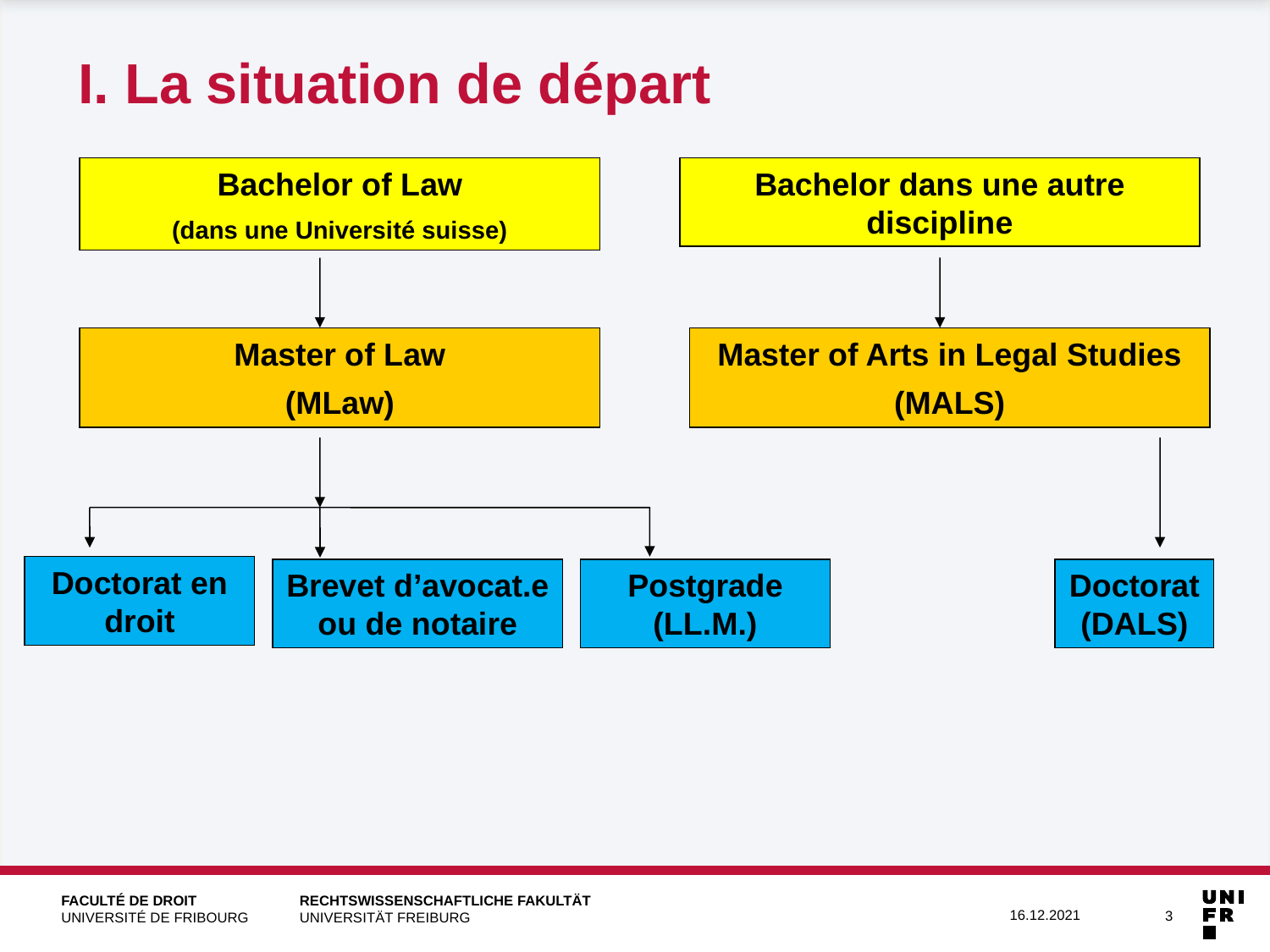

I. La situation de départ
Bachelor of Law
(dans une Université suisse)
Bachelor dans une autre discipline

Master of Law
(MLaw)
Master of Arts in Legal Studies
(MALS)

Doctorat en droit
Brevet d’avocat.e ou de notaire
Postgrade
(LL.M.)
Doctorat (DALS)